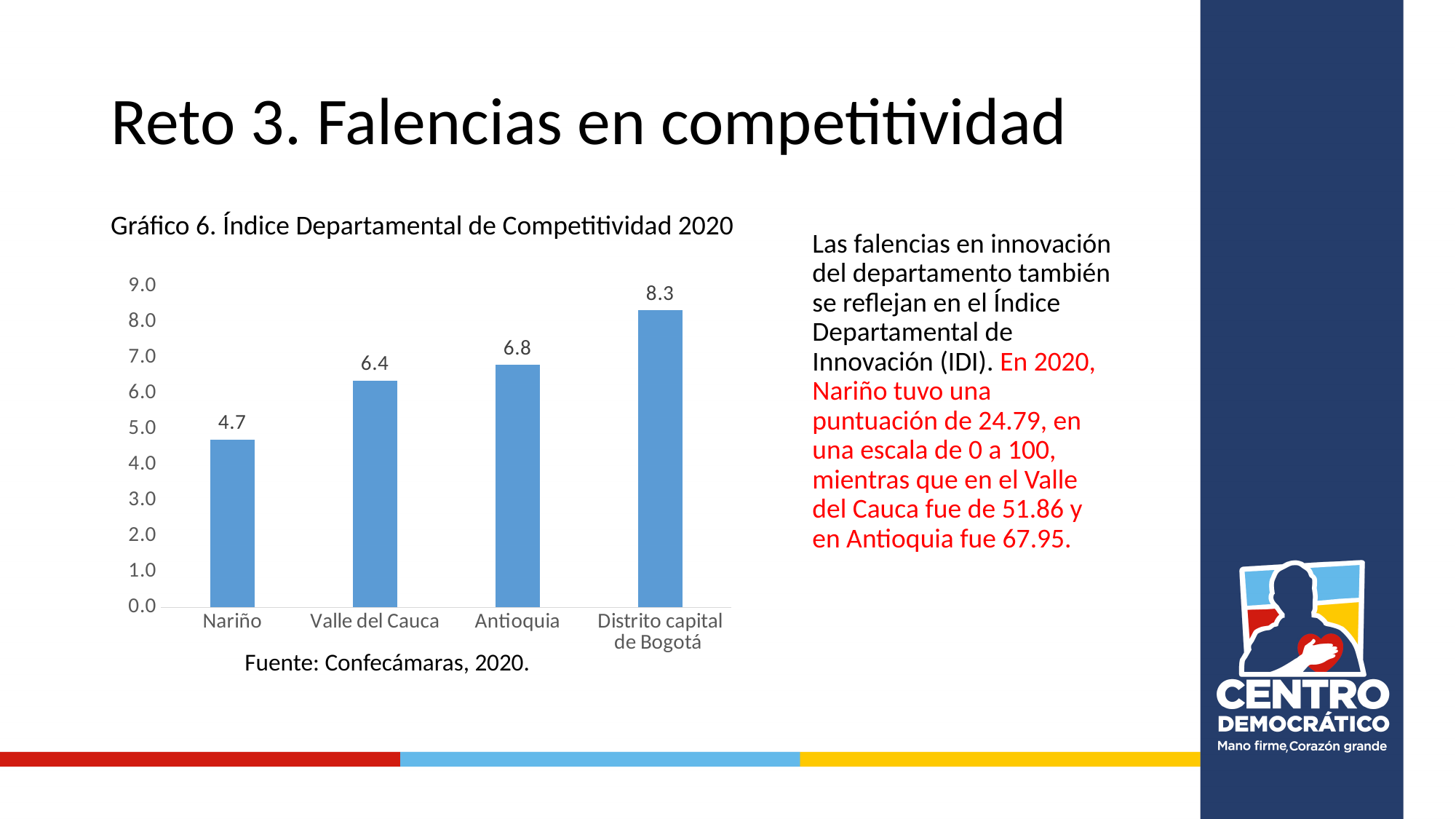

# Reto 3. Falencias en competitividad
Gráfico 6. Índice Departamental de Competitividad 2020
Las falencias en innovación del departamento también se reflejan en el Índice Departamental de Innovación (IDI). En 2020, Nariño tuvo una puntuación de 24.79, en una escala de 0 a 100, mientras que en el Valle del Cauca fue de 51.86 y en Antioquia fue 67.95.

### Chart

| Category | ICD |
|---|---|
| Nariño | 4.71 |
| Valle del Cauca | 6.36 |
| Antioquia | 6.8 |
| Distrito capital de Bogotá  | 8.33 |
Fuente: Confecámaras, 2020.